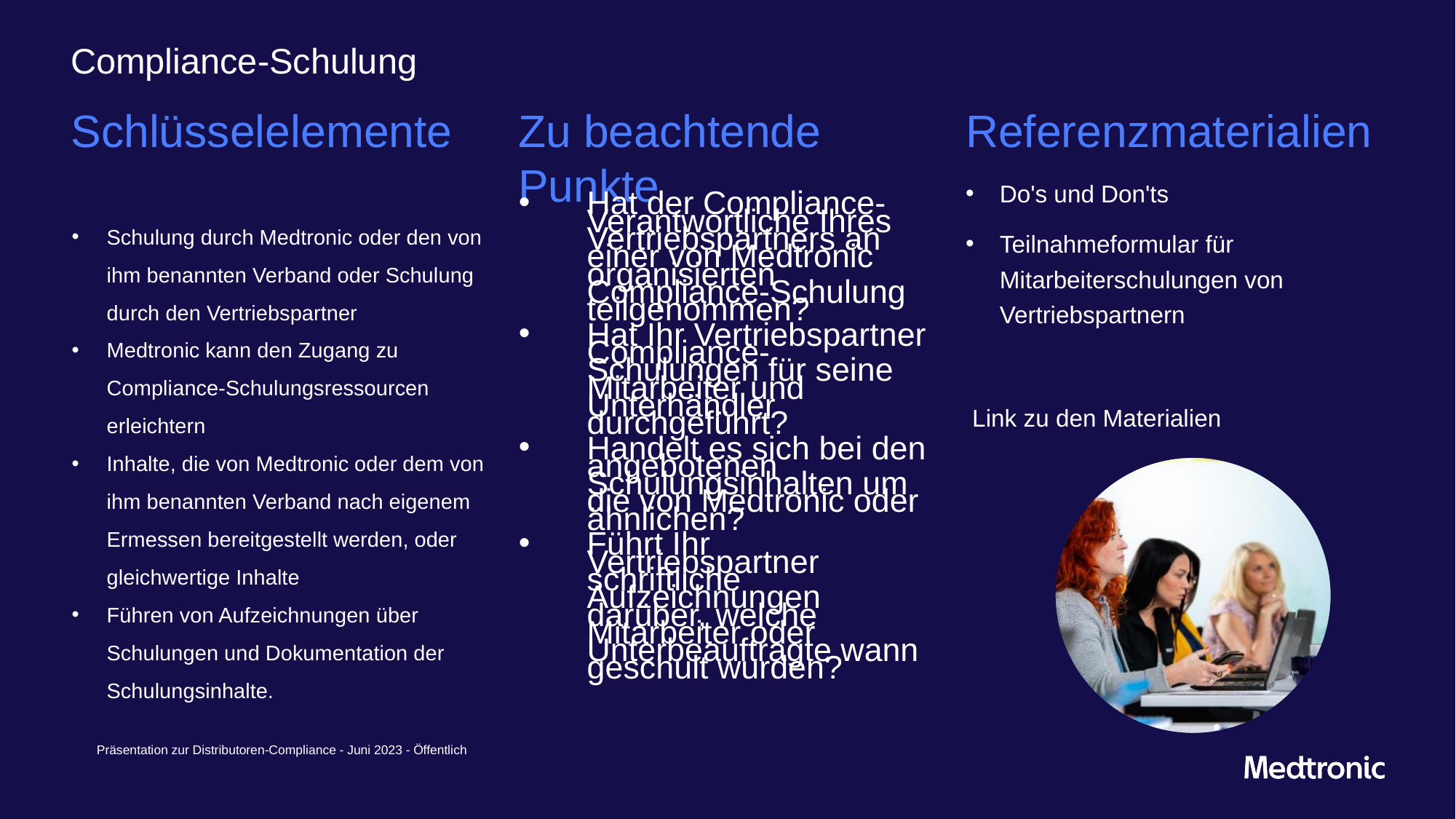

# Compliance-Schulung
Schlüsselelemente
Zu beachtende Punkte
Referenzmaterialien
Do's und Don'ts
Teilnahmeformular für Mitarbeiterschulungen von Vertriebspartnern

 Link zu den Materialien

Hat der Compliance-Verantwortliche Ihres Vertriebspartners an einer von Medtronic organisierten Compliance-Schulung teilgenommen?
Hat Ihr Vertriebspartner Compliance-Schulungen für seine Mitarbeiter und Unterhändler durchgeführt?
Handelt es sich bei den angebotenen Schulungsinhalten um die von Medtronic oder ähnlichen?
Führt Ihr Vertriebspartner schriftliche Aufzeichnungen darüber, welche Mitarbeiter oder Unterbeauftragte wann geschult wurden?

Schulung durch Medtronic oder den von ihm benannten Verband oder Schulung durch den Vertriebspartner
Medtronic kann den Zugang zu Compliance-Schulungsressourcen erleichtern
Inhalte, die von Medtronic oder dem von ihm benannten Verband nach eigenem Ermessen bereitgestellt werden, oder gleichwertige Inhalte
Führen von Aufzeichnungen über Schulungen und Dokumentation der Schulungsinhalte.

Präsentation zur Distributoren-Compliance - Juni 2023 - Öffentlich